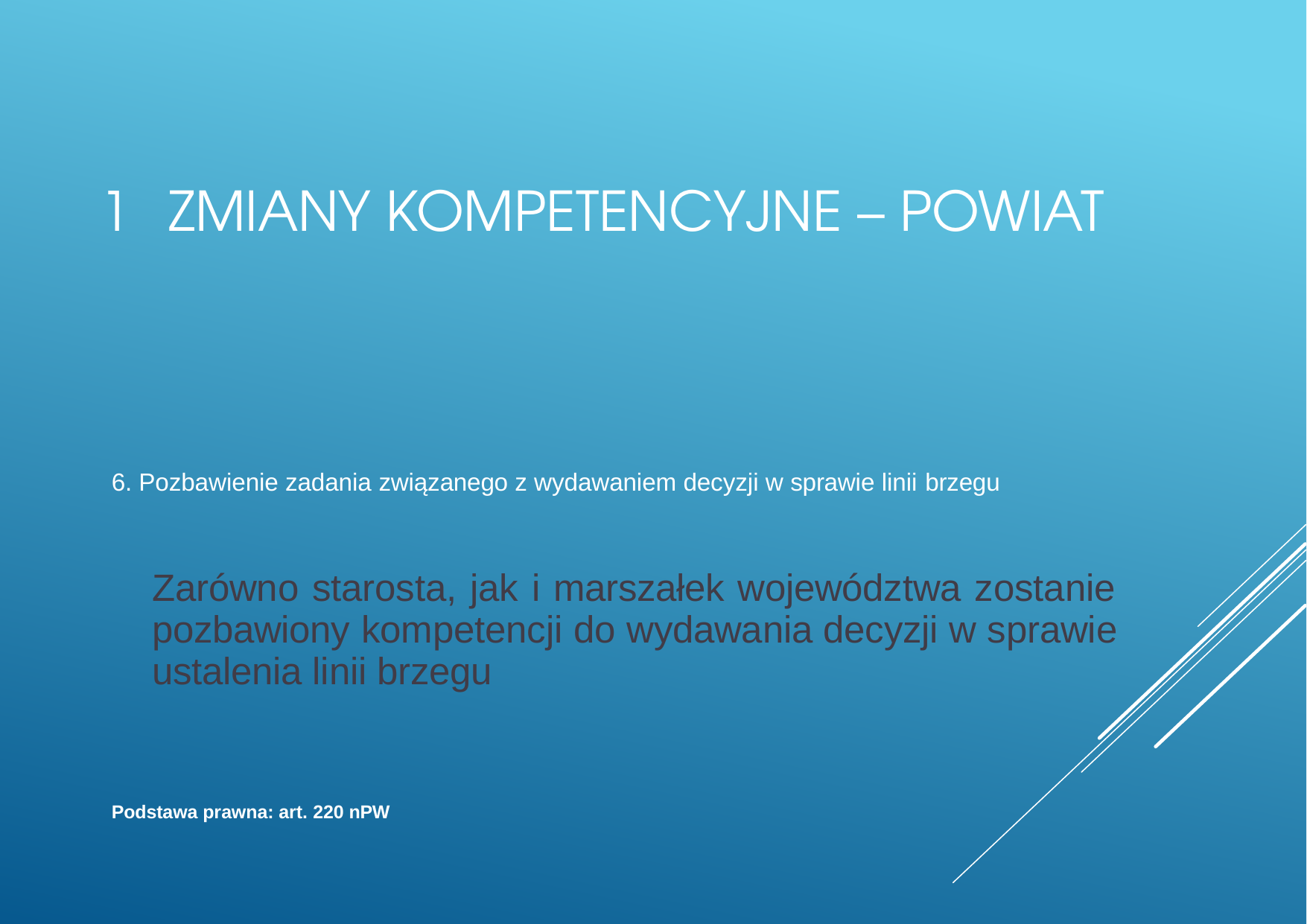

# 1	ZMIANY KOMPETENCYJNE – POWIAT
6. Pozbawienie zadania związanego z wydawaniem decyzji w sprawie linii brzegu
Zarówno starosta, jak i marszałek województwa zostanie  pozbawiony kompetencji do wydawania decyzji w sprawie  ustalenia linii brzegu
Podstawa prawna: art. 220 nPW